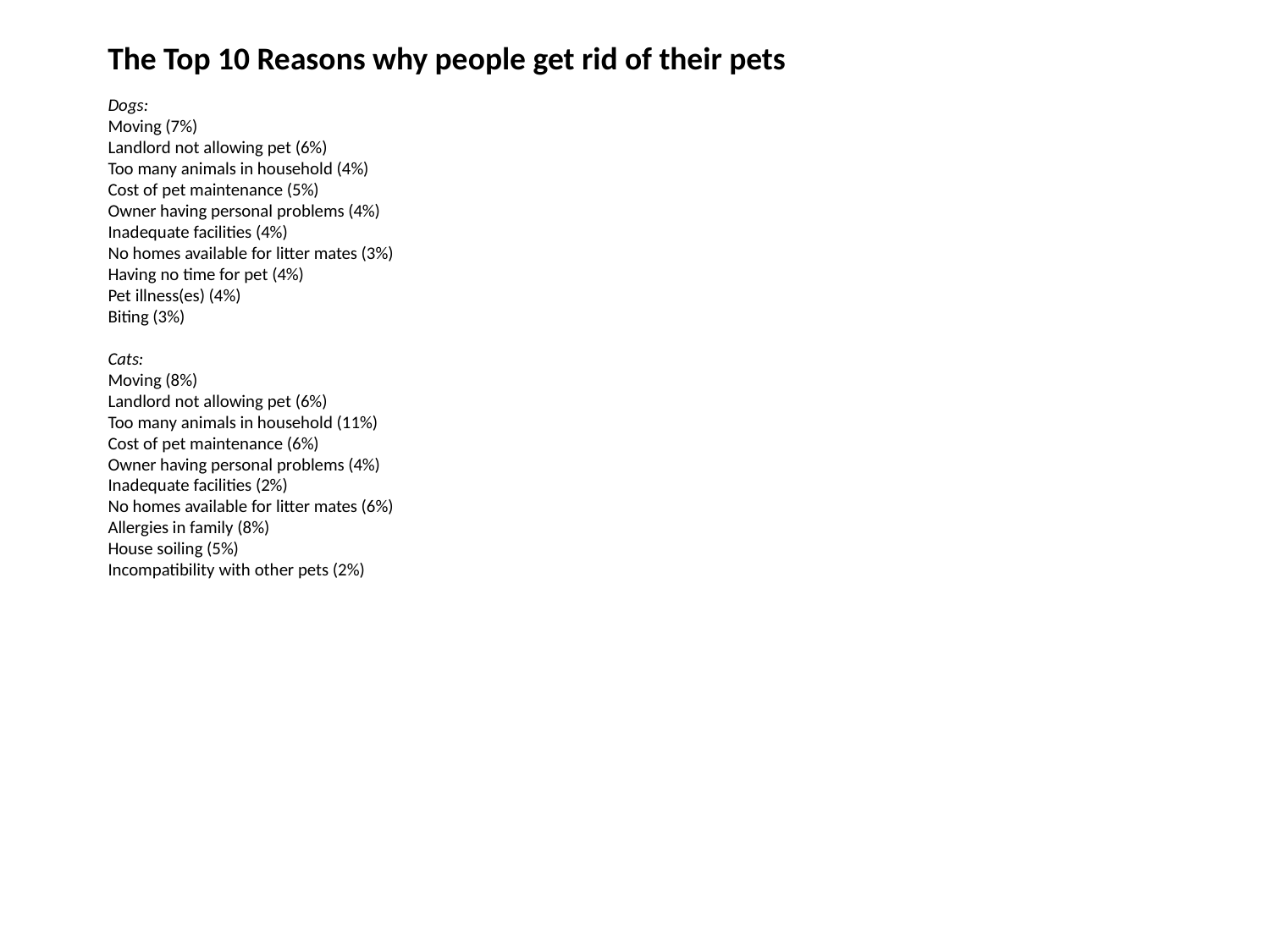

The Top 10 Reasons why people get rid of their pets

Dogs:
Moving (7%)
Landlord not allowing pet (6%)
Too many animals in household (4%)
Cost of pet maintenance (5%)
Owner having personal problems (4%)
Inadequate facilities (4%)
No homes available for litter mates (3%)
Having no time for pet (4%)
Pet illness(es) (4%)
Biting (3%)

Cats:
Moving (8%)
Landlord not allowing pet (6%)
Too many animals in household (11%)
Cost of pet maintenance (6%)
Owner having personal problems (4%)
Inadequate facilities (2%)
No homes available for litter mates (6%)
Allergies in family (8%)
House soiling (5%)
Incompatibility with other pets (2%)